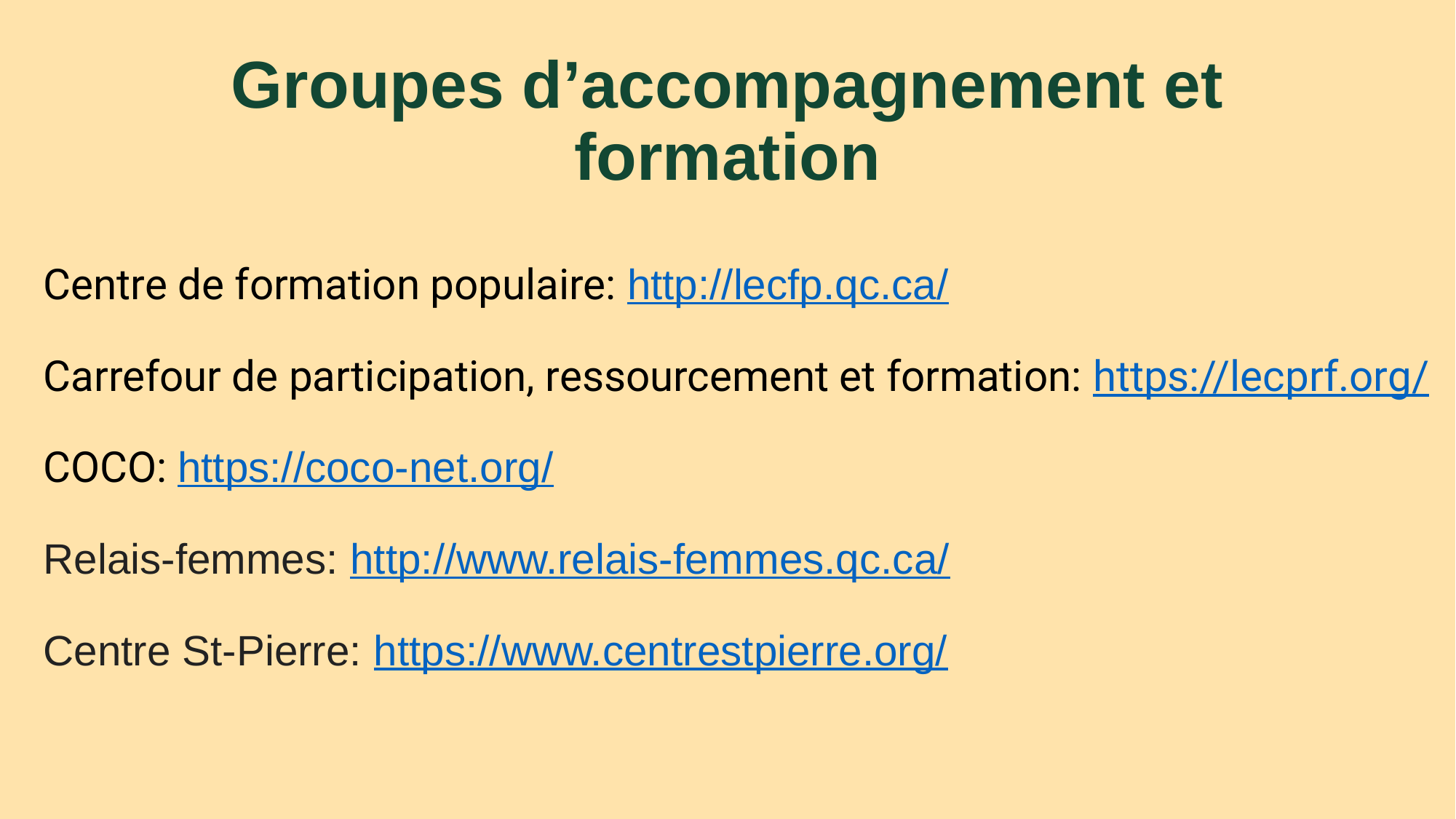

# Groupes d’accompagnement et formation
Centre de formation populaire: http://lecfp.qc.ca/
Carrefour de participation, ressourcement et formation: https://lecprf.org/
COCO: https://coco-net.org/
Relais-femmes: http://www.relais-femmes.qc.ca/
Centre St-Pierre: https://www.centrestpierre.org/